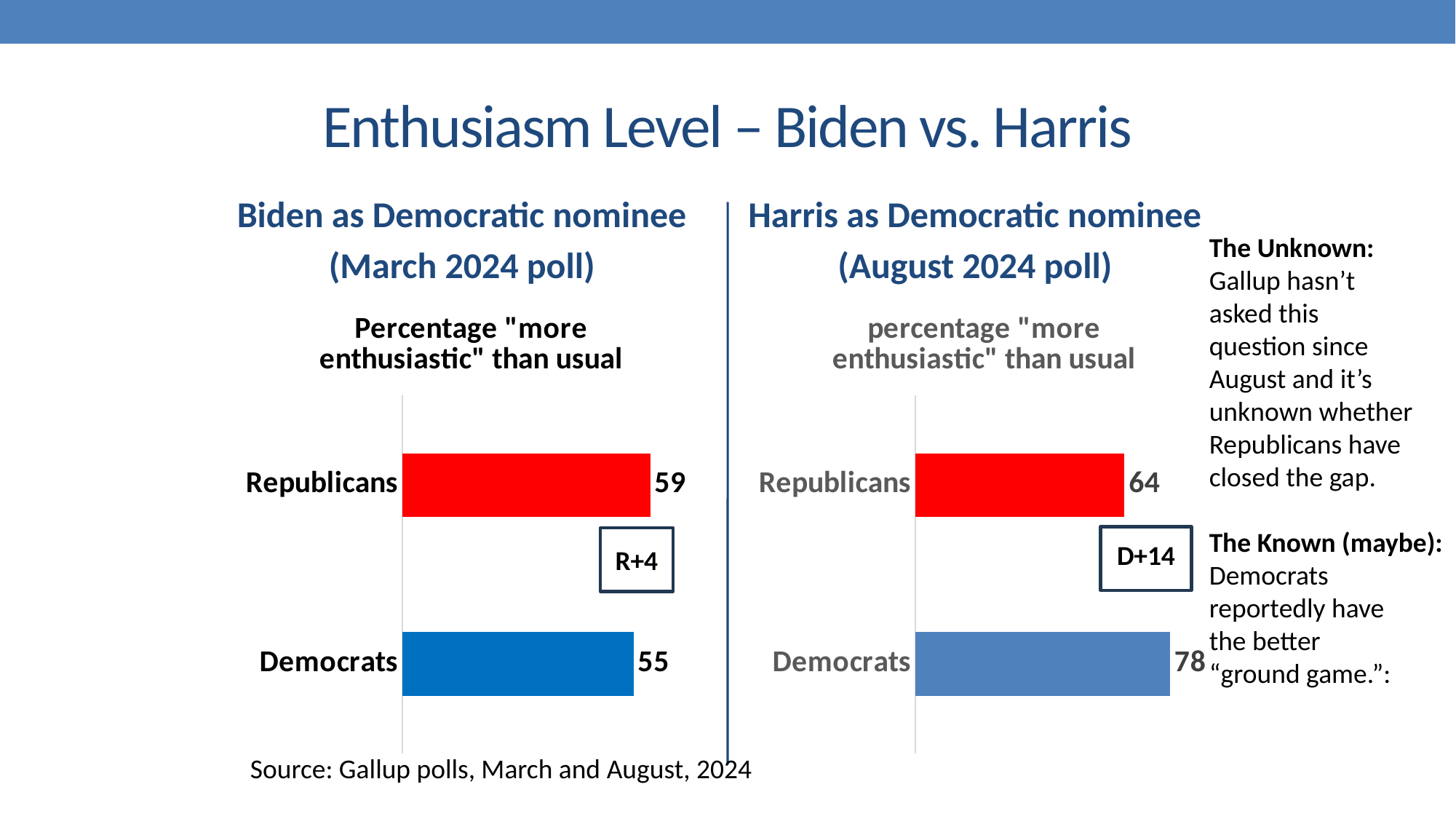

# Enthusiasm Level – Biden vs. Harris
Biden as Democratic nominee
(March 2024 poll)
Harris as Democratic nominee
(August 2024 poll)
The Unknown:
Gallup hasn’t
asked this
question since
August and it’s
unknown whether
Republicans have
closed the gap.

The Known (maybe):
Democrats
reportedly have
the better
“ground game.”:

### Chart: Percentage "more enthusiastic" than usual

| Category | Percentage "more enthusiastic" than usual |
|---|---|
| Democrats | 55.0 |
| Republicans | 59.0 |

### Chart:

| Category | percentage "more enthusiastic" than usual |
|---|---|
| Democrats | 78.0 |
| Republicans | 64.0 |
R+4
Source: Gallup polls, March and August, 2024